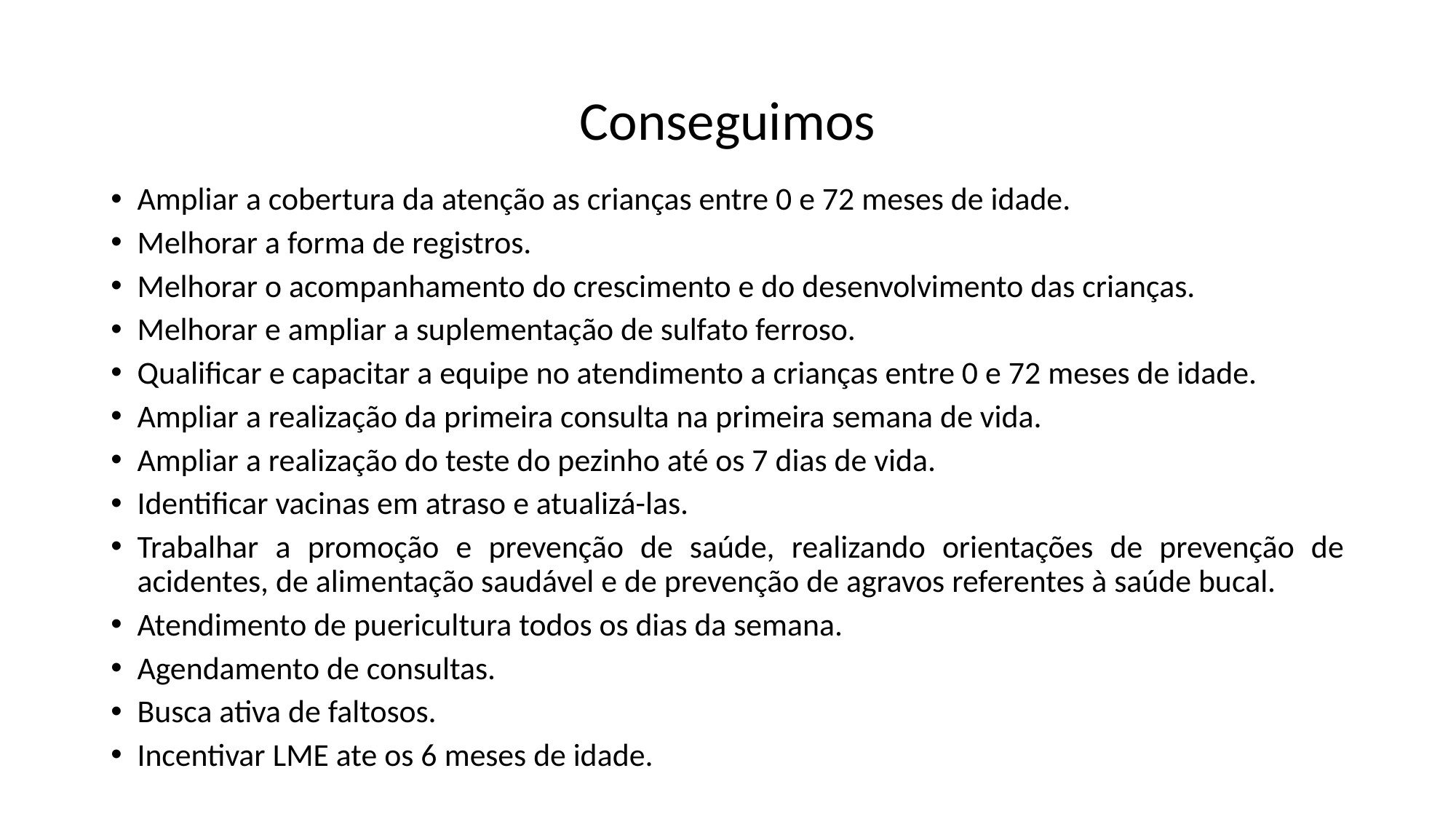

# Conseguimos
Ampliar a cobertura da atenção as crianças entre 0 e 72 meses de idade.
Melhorar a forma de registros.
Melhorar o acompanhamento do crescimento e do desenvolvimento das crianças.
Melhorar e ampliar a suplementação de sulfato ferroso.
Qualificar e capacitar a equipe no atendimento a crianças entre 0 e 72 meses de idade.
Ampliar a realização da primeira consulta na primeira semana de vida.
Ampliar a realização do teste do pezinho até os 7 dias de vida.
Identificar vacinas em atraso e atualizá-las.
Trabalhar a promoção e prevenção de saúde, realizando orientações de prevenção de acidentes, de alimentação saudável e de prevenção de agravos referentes à saúde bucal.
Atendimento de puericultura todos os dias da semana.
Agendamento de consultas.
Busca ativa de faltosos.
Incentivar LME ate os 6 meses de idade.